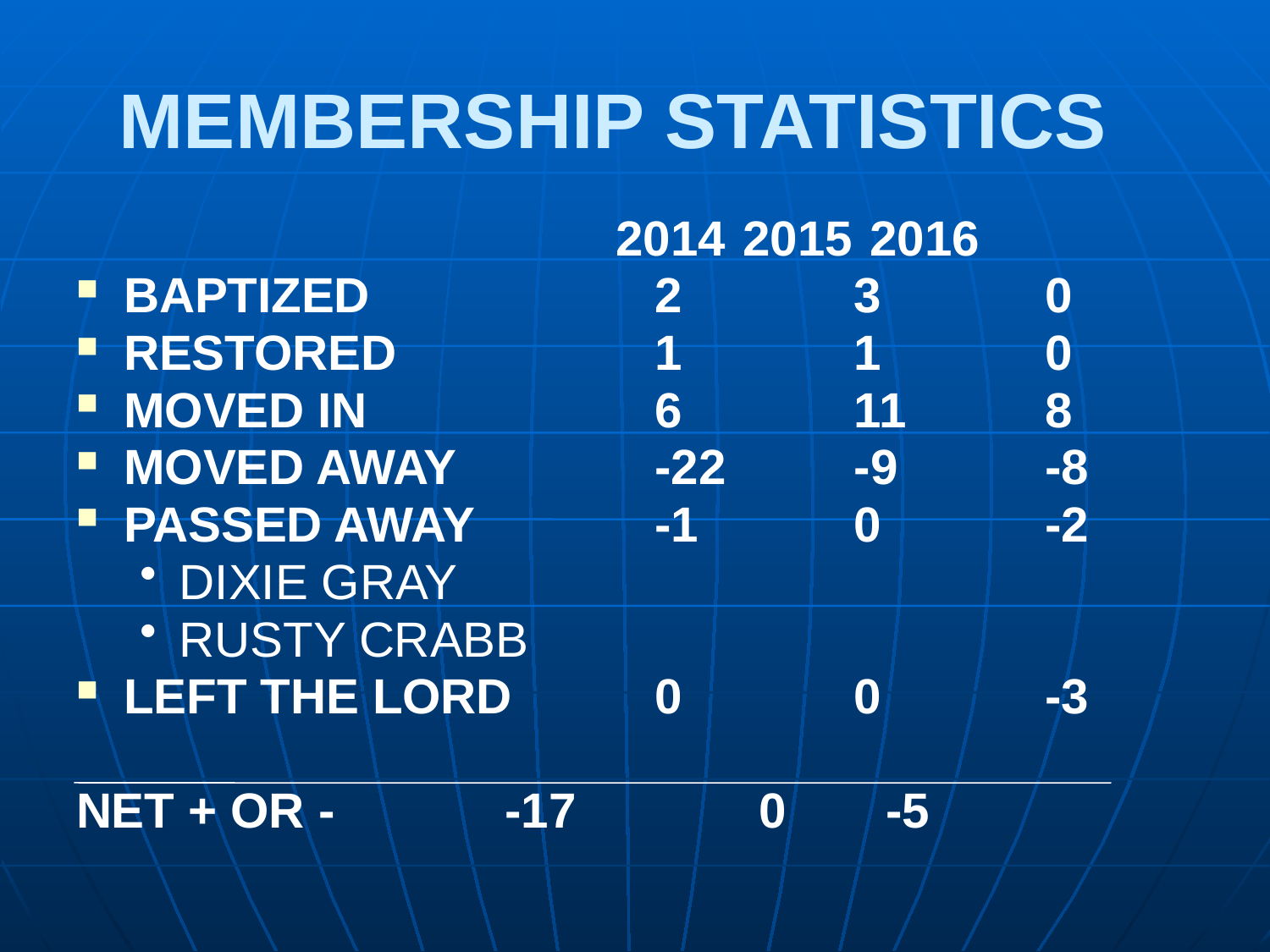

# MEMBERSHIP STATISTICS
                               	2014 	2015 	2016
BAPTIZED	2      	3       	0
RESTORED 	1      	1       	0
MOVED IN	6     	11      	8
MOVED AWAY	-22	-9	-8
PASSED AWAY	-1      	0      	-2
DIXIE GRAY
RUSTY CRABB
LEFT THE LORD		0      	0      	-3

NET + OR -    	-17     	0     	-5